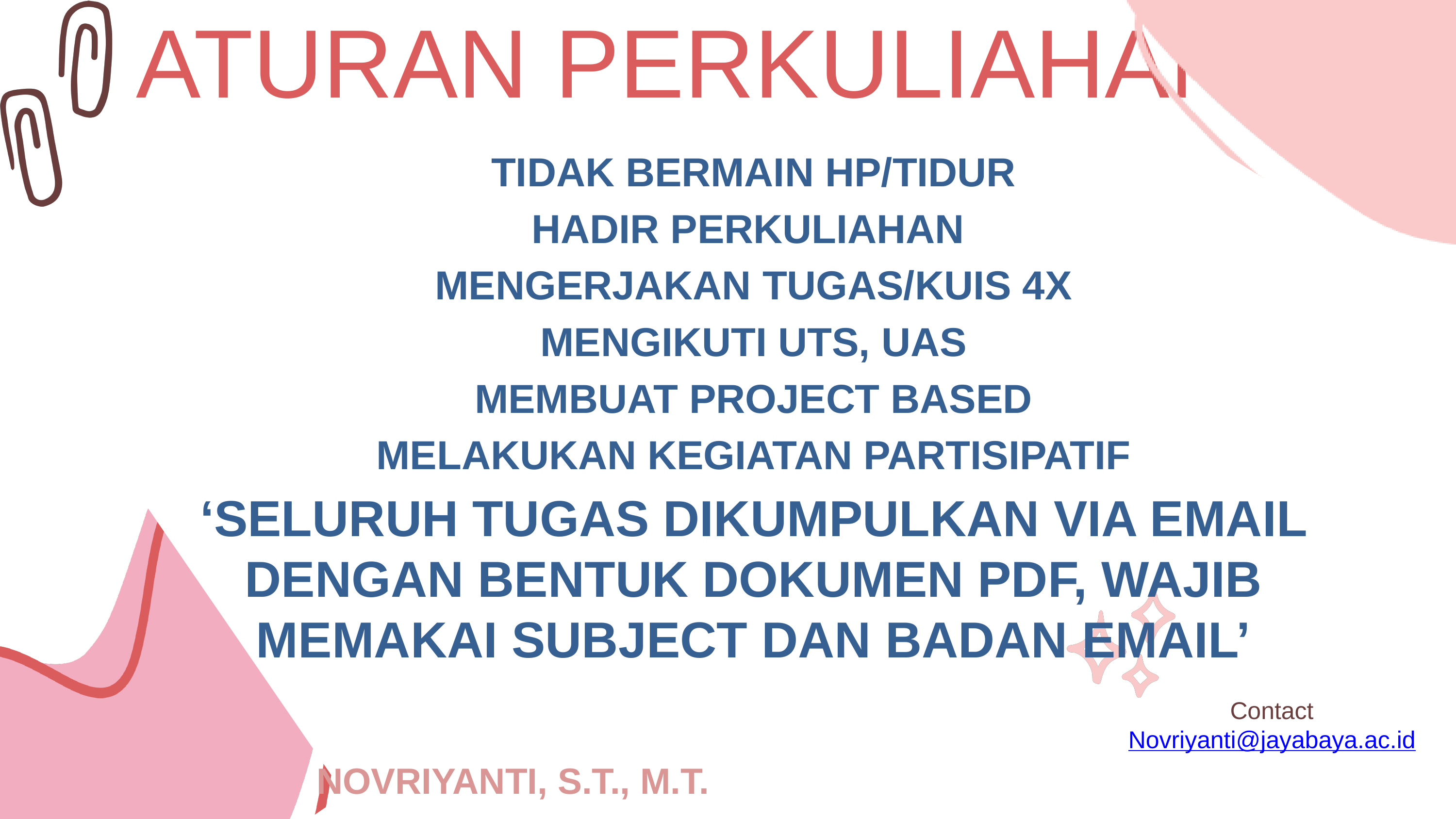

ATURAN PERKULIAHAN
TIDAK BERMAIN HP/TIDUR
HADIR PERKULIAHAN
MENGERJAKAN TUGAS/KUIS 4X
MENGIKUTI UTS, UAS
MEMBUAT PROJECT BASED
MELAKUKAN KEGIATAN PARTISIPATIF
‘SELURUH TUGAS DIKUMPULKAN VIA EMAIL DENGAN BENTUK DOKUMEN PDF, WAJIB MEMAKAI SUBJECT DAN BADAN EMAIL’

Contact
Novriyanti@jayabaya.ac.id
NOVRIYANTI, S.T., M.T.